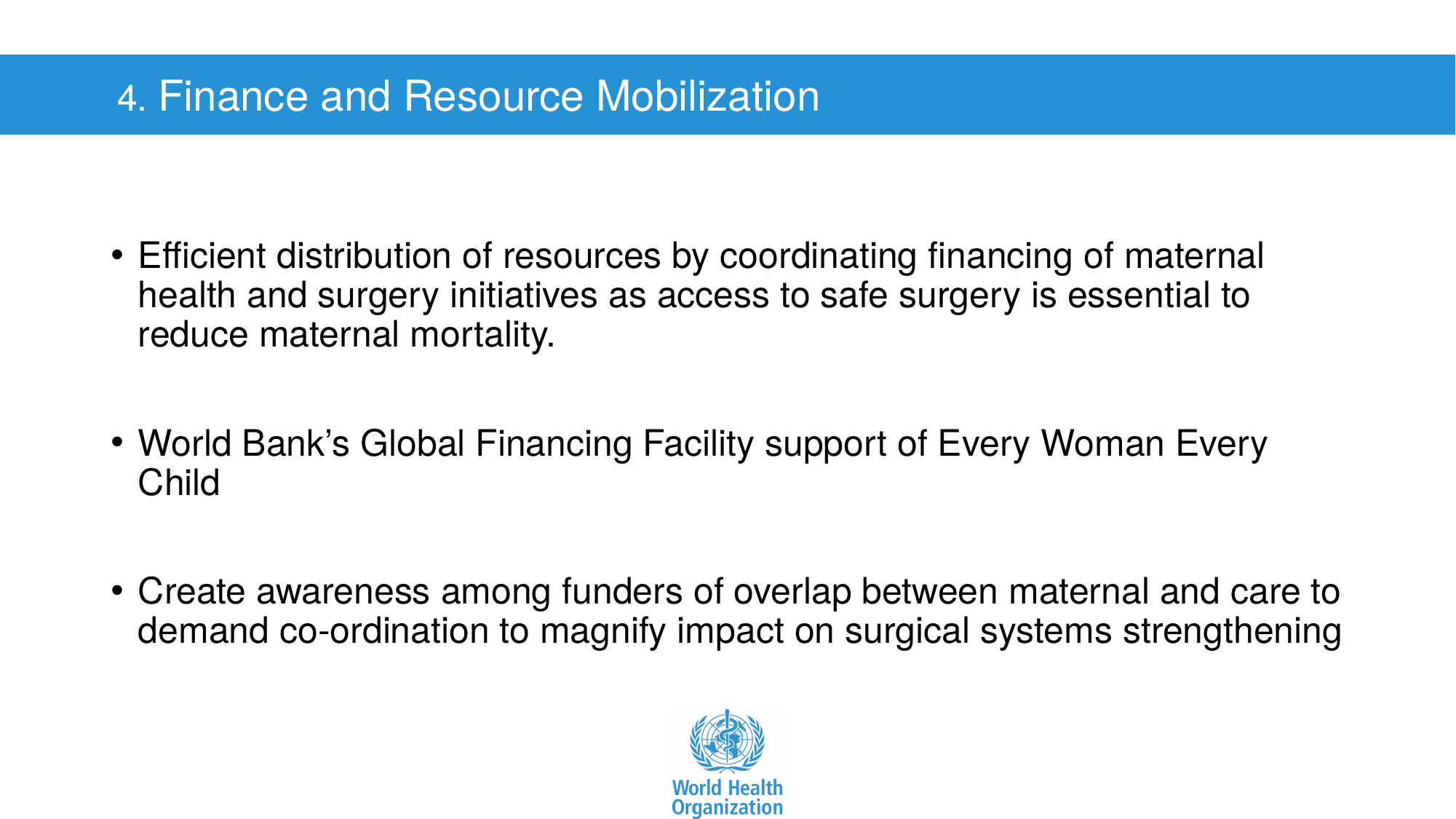

4. Finance and Resource Mobilization

Efficient distribution of resources by coordinating financing of maternal health and surgery initiatives as access to safe surgery is essential to reduce maternal mortality.

World Bank’s Global Financing Facility support of Every Woman Every Child

Create awareness among funders of overlap between maternal and care to demand co-ordination to magnify impact on surgical systems strengthening